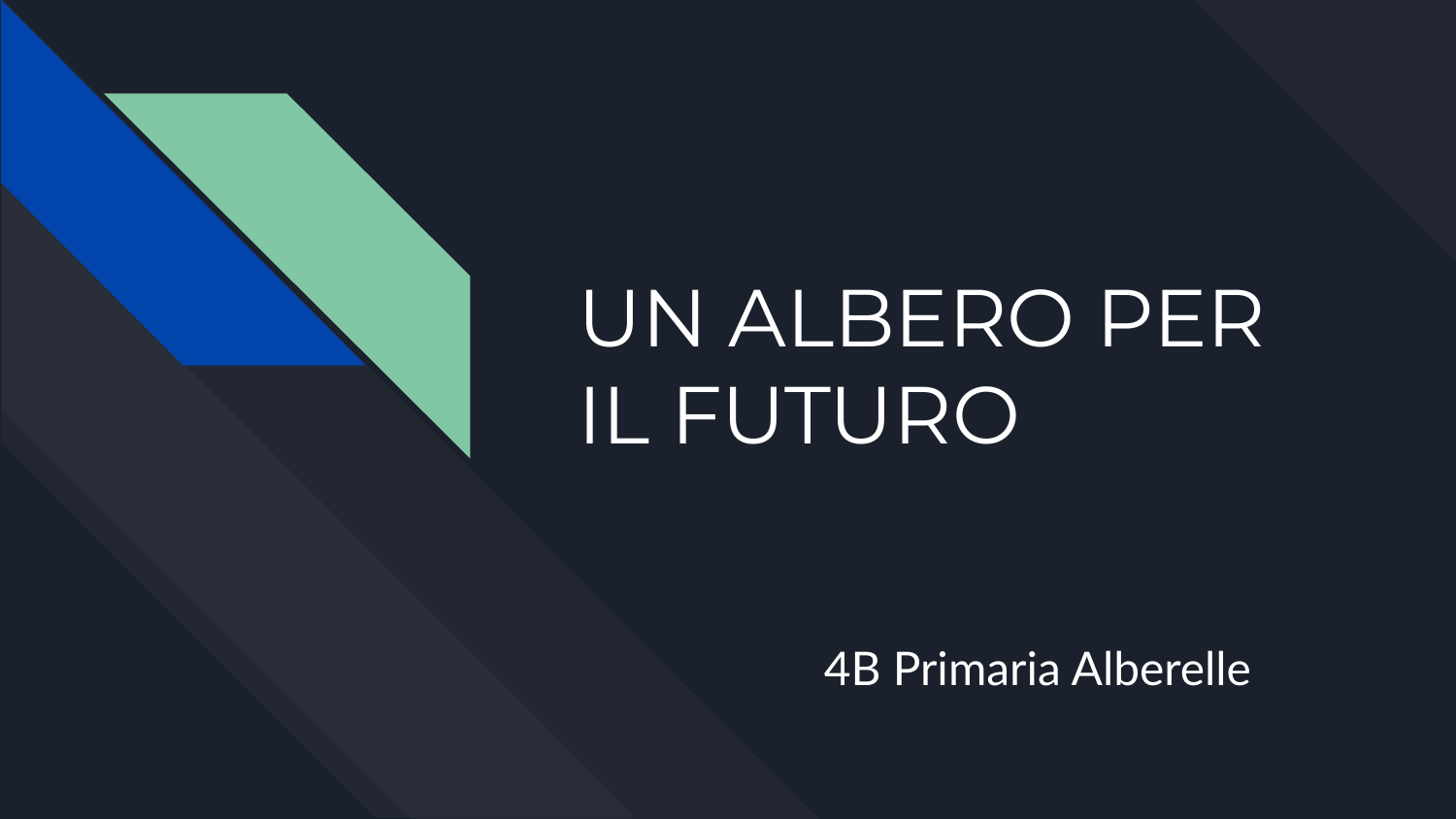

# UN ALBERO PER
IL FUTURO
4B Primaria Alberelle